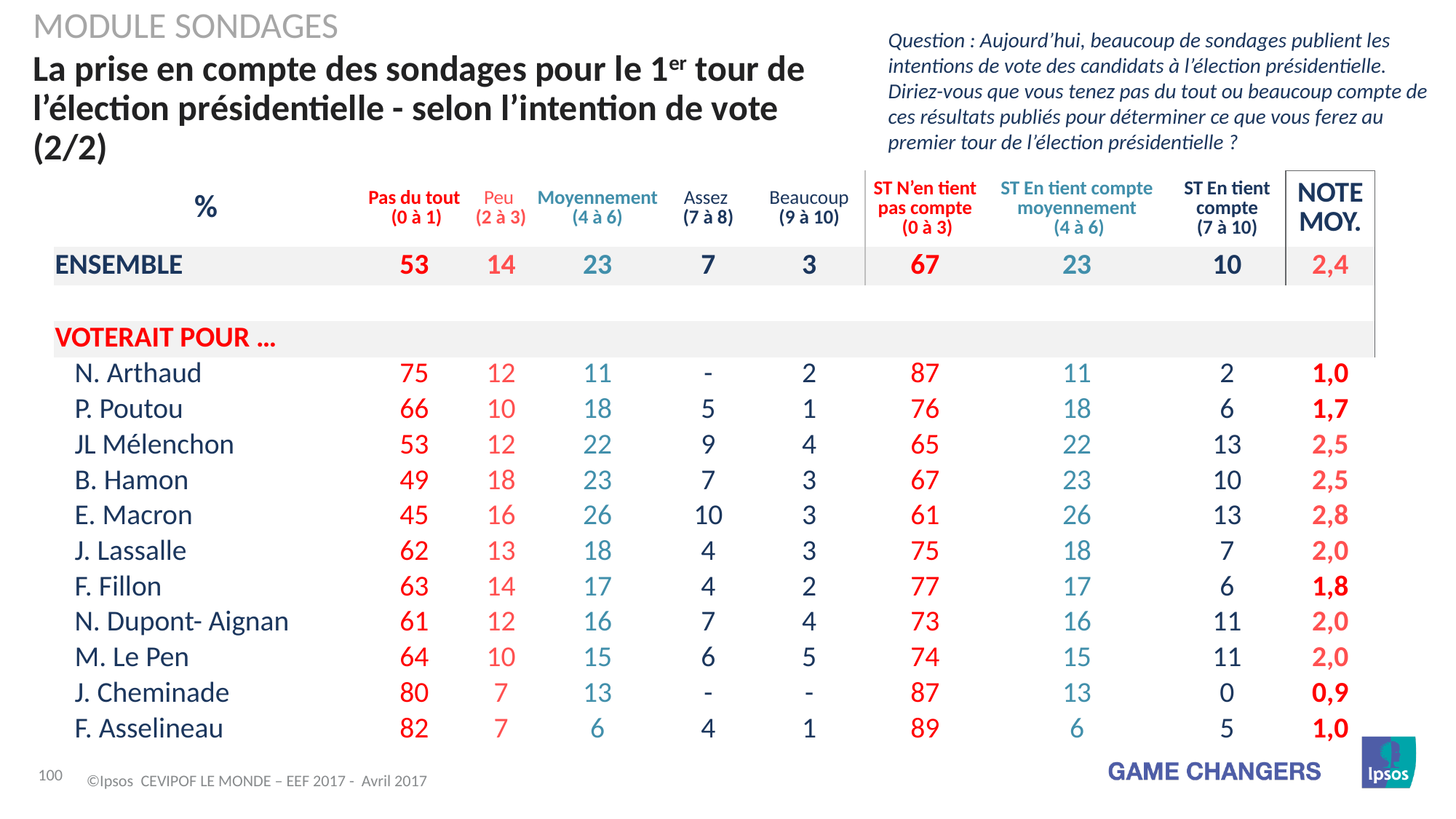

Module sondages
Question : Aujourd’hui, beaucoup de sondages publient les intentions de vote des candidats à l’élection présidentielle. Diriez-vous que vous tenez pas du tout ou beaucoup compte de ces résultats publiés pour déterminer ce que vous ferez au premier tour de l’élection présidentielle ?
# La prise en compte des sondages pour le 1er tour de l’élection présidentielle - selon l’intention de vote (2/2)
| % | Pas du tout (0 à 1) | Peu (2 à 3) | Moyennement (4 à 6) | Assez (7 à 8) | Beaucoup (9 à 10) | ST N’en tient pas compte (0 à 3) | ST En tient compte moyennement (4 à 6) | ST En tient compte (7 à 10) | NOTE MOY. |
| --- | --- | --- | --- | --- | --- | --- | --- | --- | --- |
| ENSEMBLE | 53 | 14 | 23 | 7 | 3 | 67 | 23 | 10 | 2,4 |
|  |  |  |  |  |  |  |  |  |  |
| VOTERAIT POUR … |  |  |  |  |  |  |  |  |  |
| N. Arthaud | 75 | 12 | 11 | - | 2 | 87 | 11 | 2 | 1,0 |
| P. Poutou | 66 | 10 | 18 | 5 | 1 | 76 | 18 | 6 | 1,7 |
| JL Mélenchon | 53 | 12 | 22 | 9 | 4 | 65 | 22 | 13 | 2,5 |
| B. Hamon | 49 | 18 | 23 | 7 | 3 | 67 | 23 | 10 | 2,5 |
| E. Macron | 45 | 16 | 26 | 10 | 3 | 61 | 26 | 13 | 2,8 |
| J. Lassalle | 62 | 13 | 18 | 4 | 3 | 75 | 18 | 7 | 2,0 |
| F. Fillon | 63 | 14 | 17 | 4 | 2 | 77 | 17 | 6 | 1,8 |
| N. Dupont- Aignan | 61 | 12 | 16 | 7 | 4 | 73 | 16 | 11 | 2,0 |
| M. Le Pen | 64 | 10 | 15 | 6 | 5 | 74 | 15 | 11 | 2,0 |
| J. Cheminade | 80 | 7 | 13 | - | - | 87 | 13 | 0 | 0,9 |
| F. Asselineau | 82 | 7 | 6 | 4 | 1 | 89 | 6 | 5 | 1,0 |
©Ipsos  CEVIPOF LE MONDE – EEF 2017 -  Avril 2017